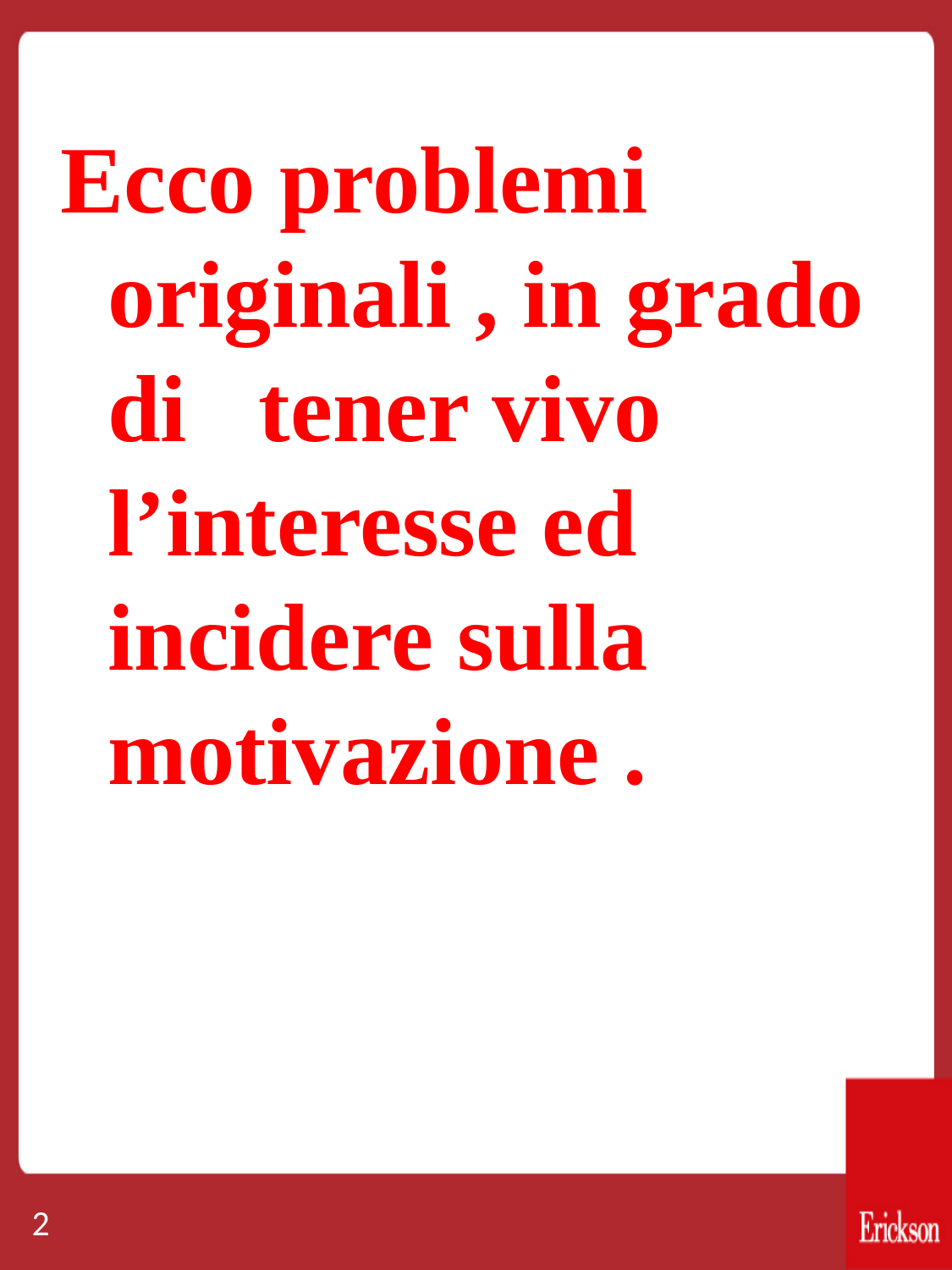

Ecco problemi originali , in grado  di   tener vivo l’interesse ed incidere sulla motivazione .

2